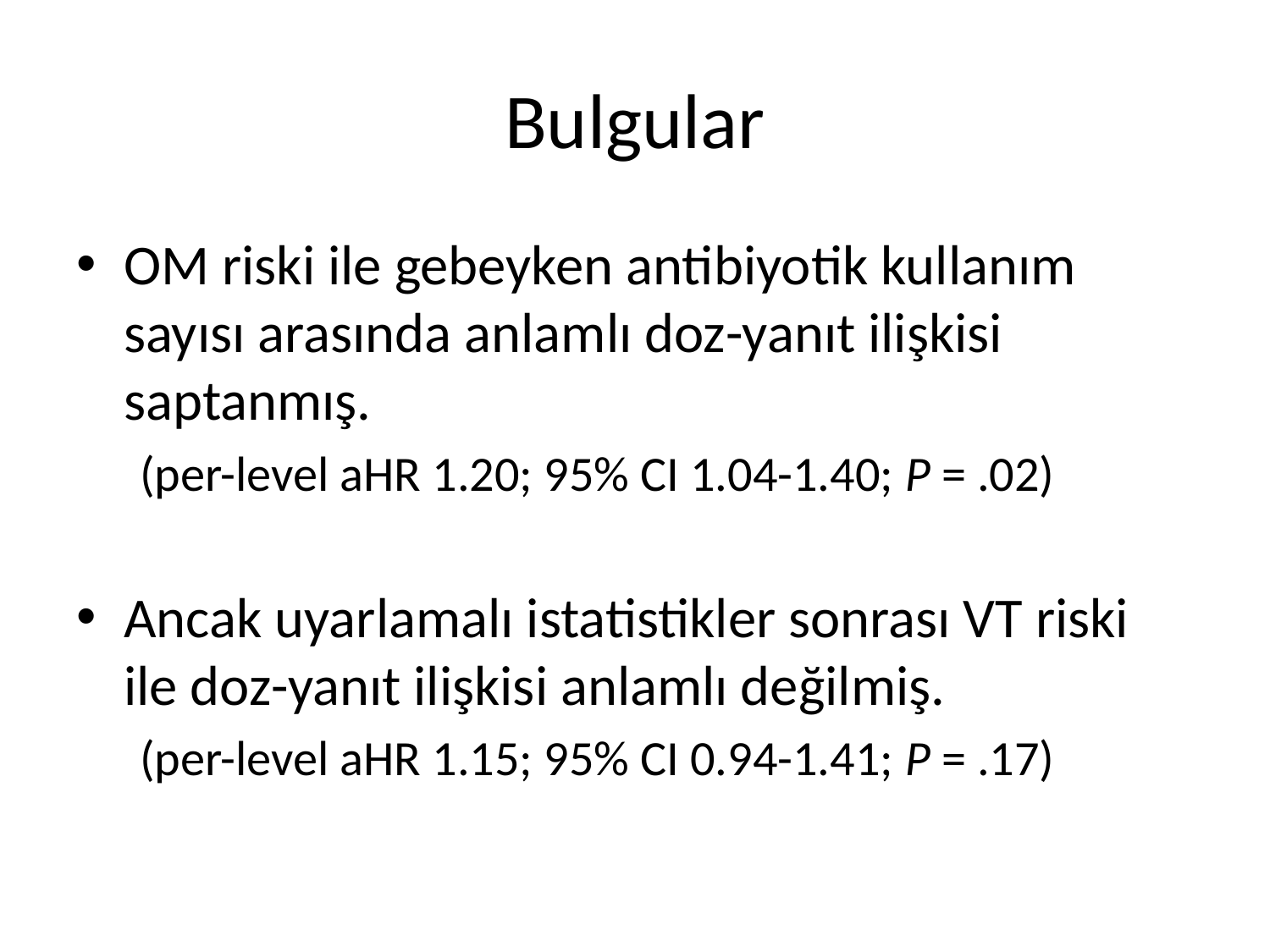

# Bulgular
OM riski ile gebeyken antibiyotik kullanım sayısı arasında anlamlı doz-yanıt ilişkisi saptanmış.
(per-level aHR 1.20; 95% CI 1.04-1.40; P = .02)

Ancak uyarlamalı istatistikler sonrası VT riski ile doz-yanıt ilişkisi anlamlı değilmiş.
(per-level aHR 1.15; 95% CI 0.94-1.41; P = .17)